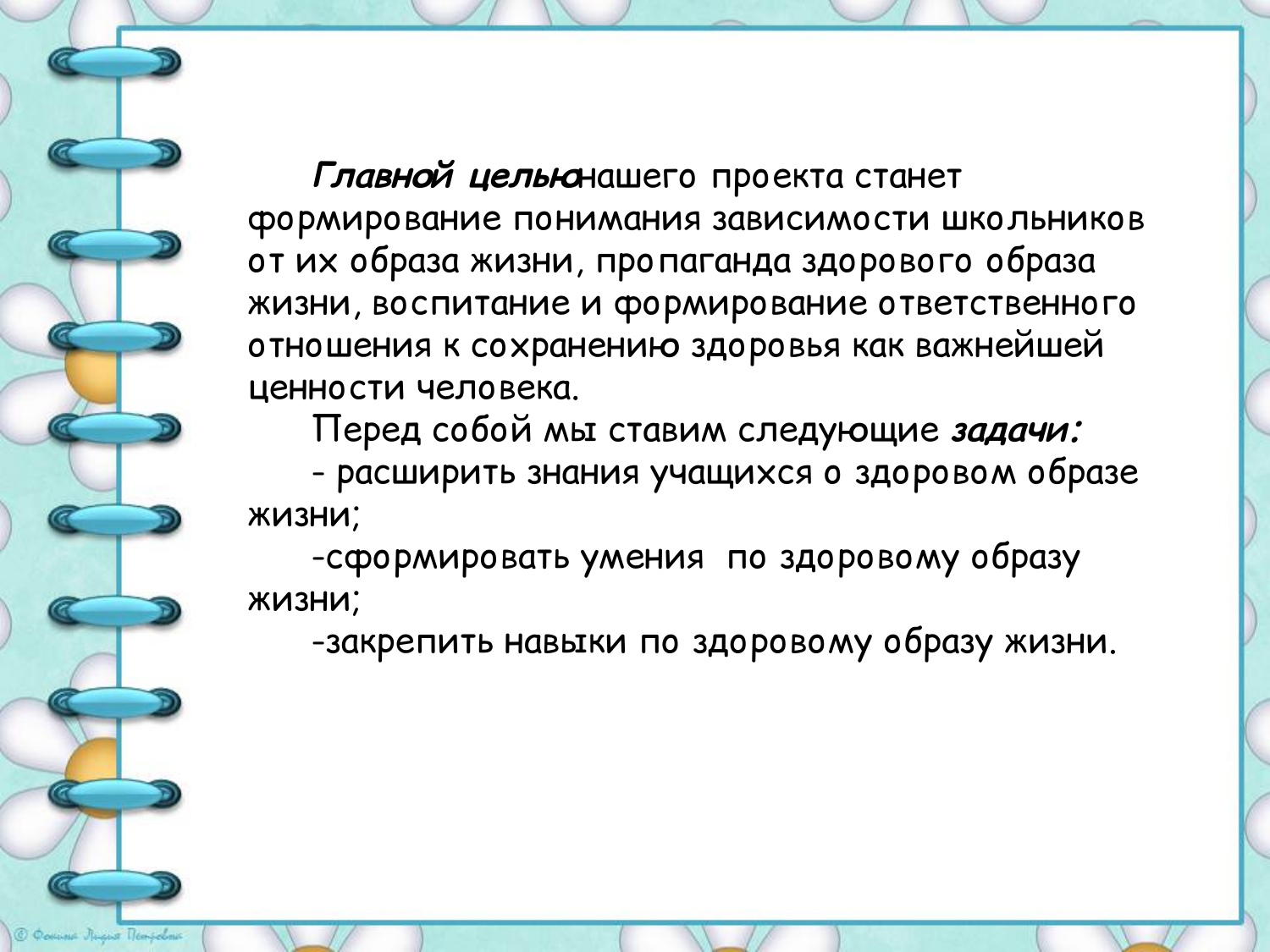

Главной целью нашего проекта станет формирование понимания зависимости школьников от их образа жизни, пропаганда здорового образа жизни, воспитание и формирование ответственного отношения к сохранению здоровья как важнейшей ценности человека.
Перед собой мы ставим следующие задачи:
- расширить знания учащихся о здоровом образе жизни;
-сформировать умения  по здоровому образу жизни;
-закрепить навыки по здоровому образу жизни.